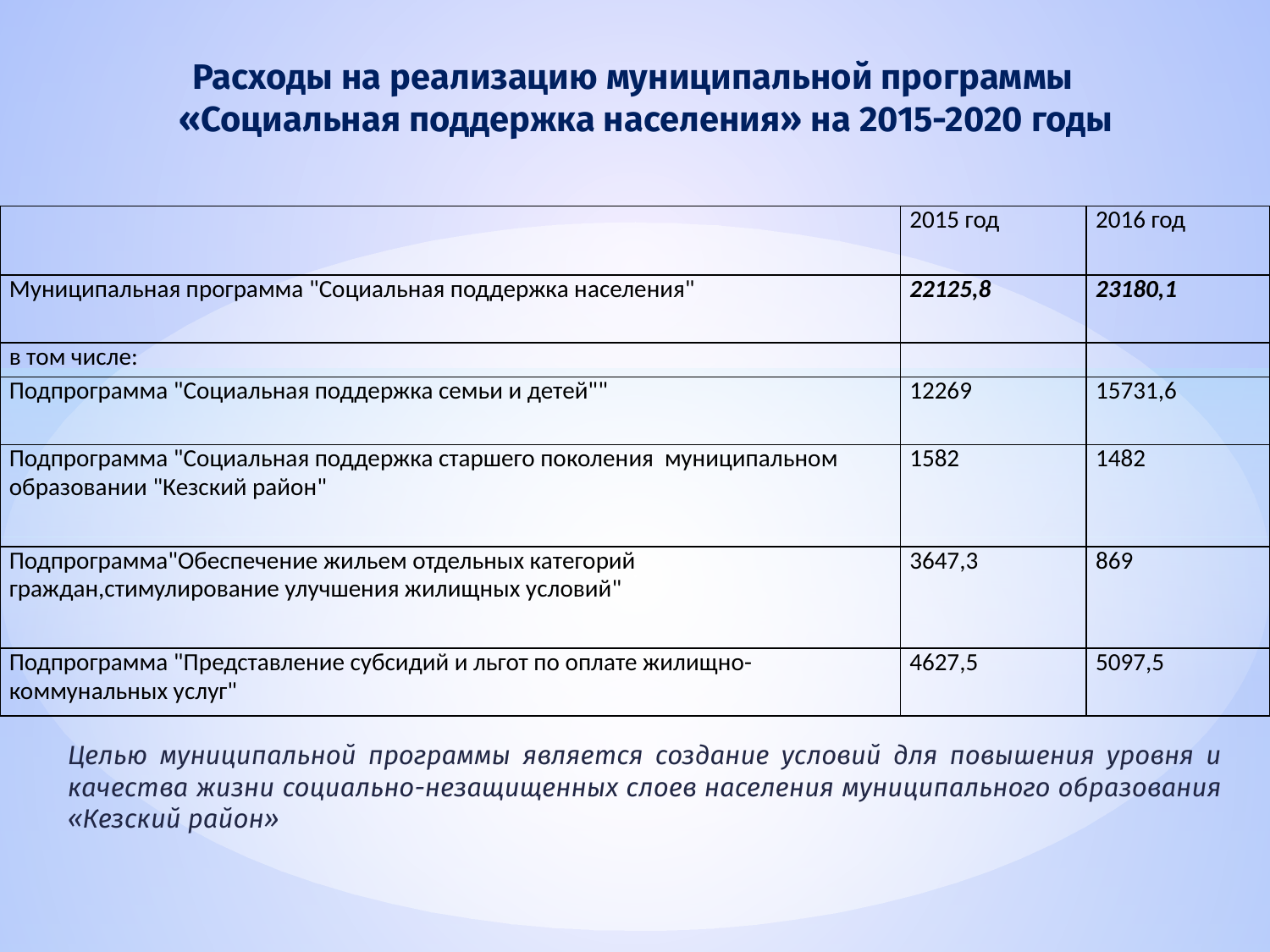

# Расходы на реализацию муниципальной программы «Социальная поддержка населения» на 2015-2020 годы
|  | 2015 год | 2016 год |
| --- | --- | --- |
| Муниципальная программа "Социальная поддержка населения" | 22125,8 | 23180,1 |
| в том числе: |  |  |
| Подпрограмма "Социальная поддержка семьи и детей"" | 12269 | 15731,6 |
| Подпрограмма "Социальная поддержка старшего поколения муниципальном образовании "Кезский район" | 1582 | 1482 |
| Подпрограмма"Обеспечение жильем отдельных категорий граждан,стимулирование улучшения жилищных условий" | 3647,3 | 869 |
| Подпрограмма "Представление субсидий и льгот по оплате жилищно-коммунальных услуг" | 4627,5 | 5097,5 |
Целью муниципальной программы является создание условий для повышения уровня и качества жизни социально-незащищенных слоев населения муниципального образования «Кезский район»